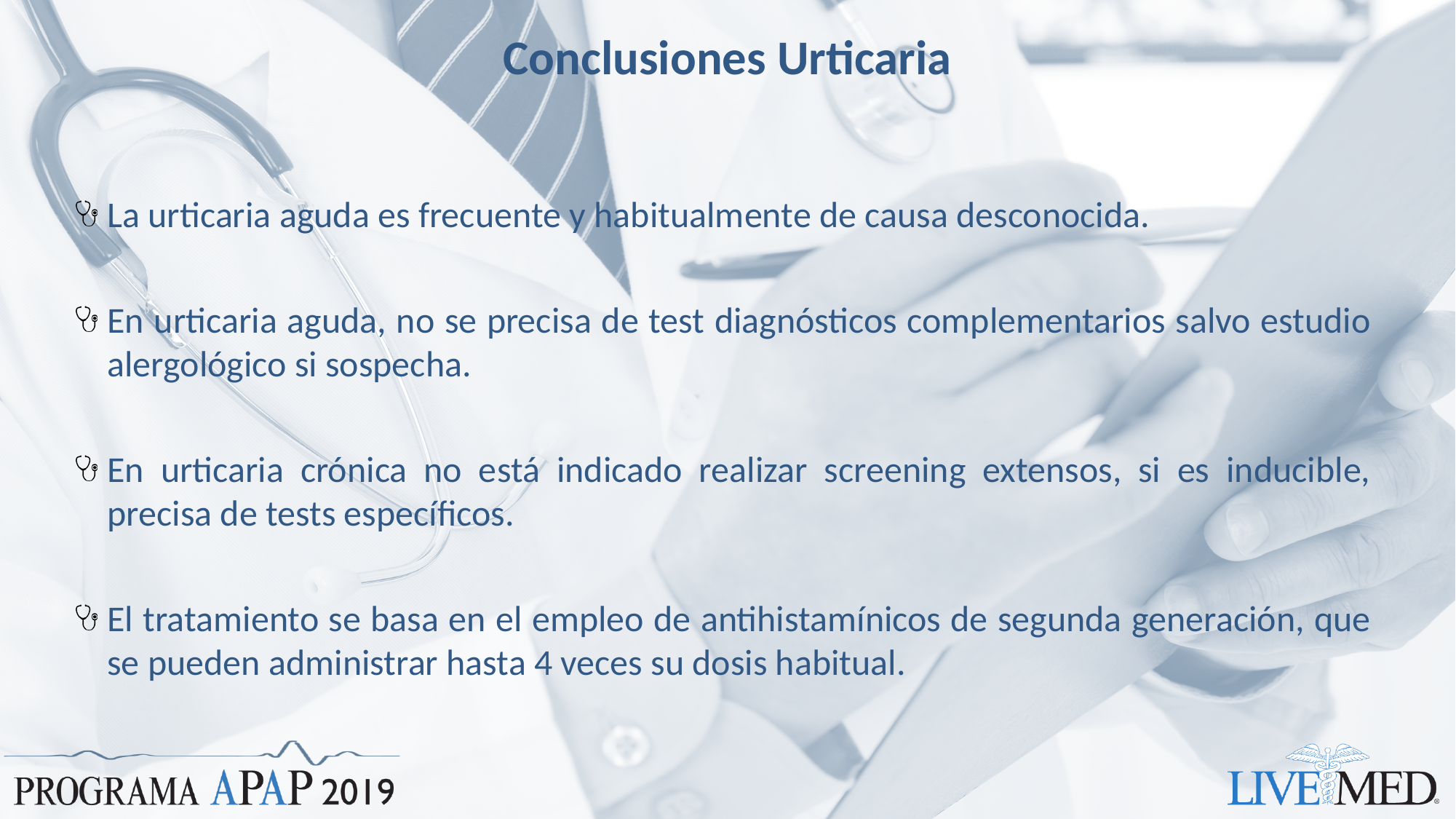

# Conclusiones Urticaria
La urticaria aguda es frecuente y habitualmente de causa desconocida.

En urticaria aguda, no se precisa de test diagnósticos complementarios salvo estudio alergológico si sospecha.

En urticaria crónica no está indicado realizar screening extensos, si es inducible, precisa de tests específicos.

El tratamiento se basa en el empleo de antihistamínicos de segunda generación, que se pueden administrar hasta 4 veces su dosis habitual.